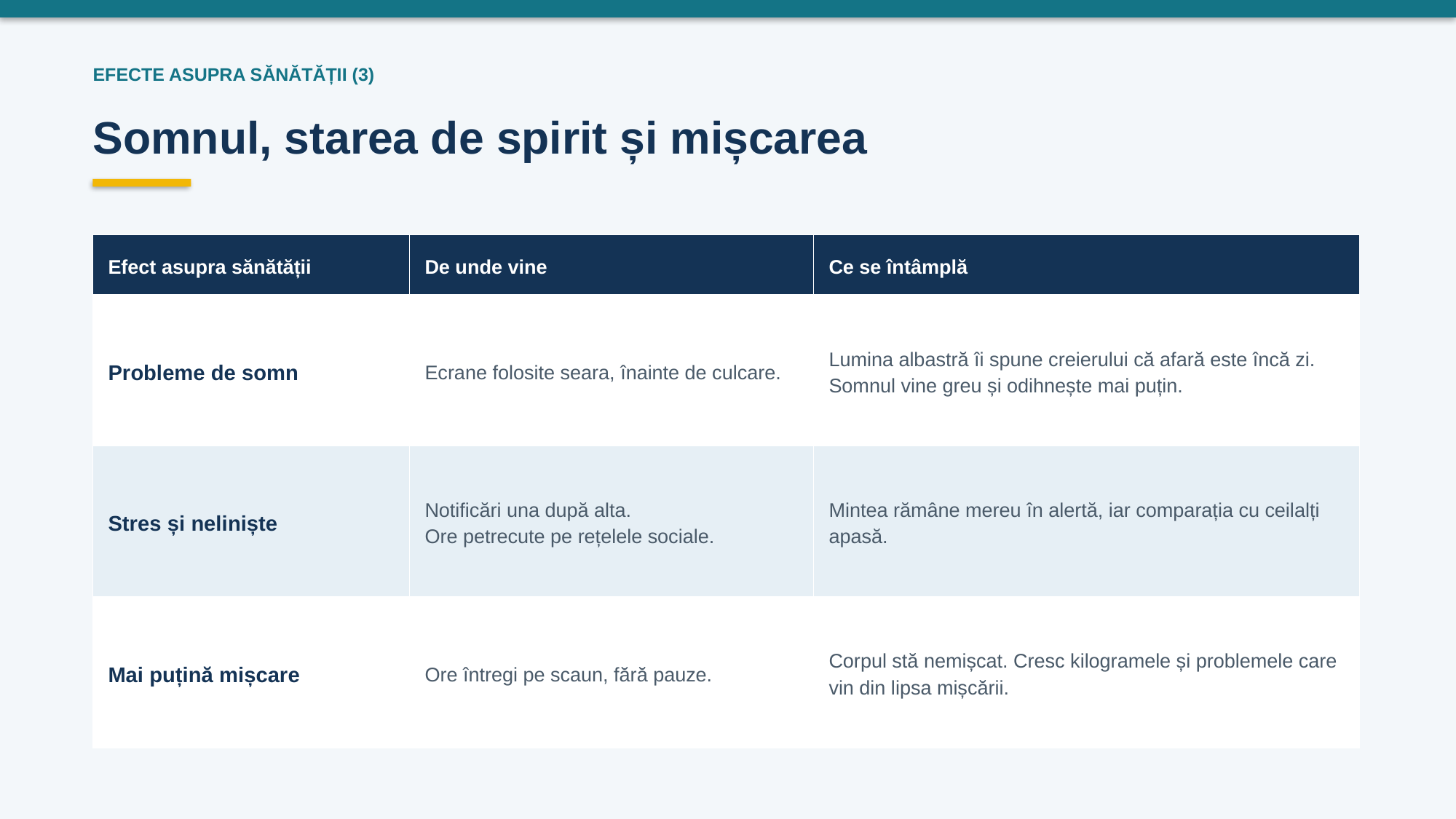

EFECTE ASUPRA SĂNĂTĂȚII (3)
Somnul, starea de spirit și mișcarea

| Efect asupra sănătății | De unde vine | Ce se întâmplă |
| --- | --- | --- |
| Probleme de somn | Ecrane folosite seara, înainte de culcare. | Lumina albastră îi spune creierului că afară este încă zi. Somnul vine greu și odihnește mai puțin. |
| Stres și neliniște | Notificări una după alta. Ore petrecute pe rețelele sociale. | Mintea rămâne mereu în alertă, iar comparația cu ceilalți apasă. |
| Mai puțină mișcare | Ore întregi pe scaun, fără pauze. | Corpul stă nemișcat. Cresc kilogramele și problemele care vin din lipsa mișcării. |